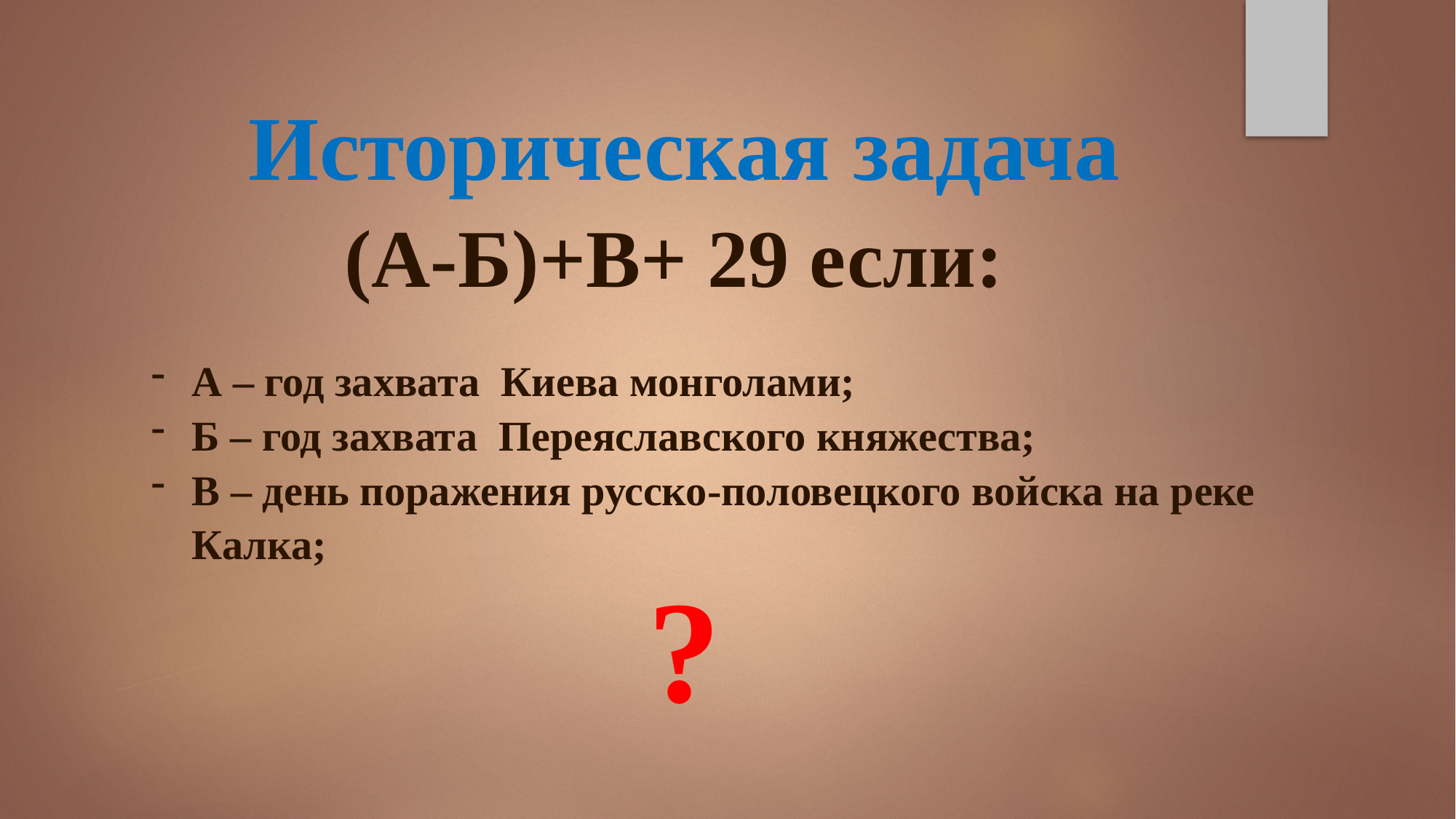

Историческая задача
(А-Б)+В+ 29 если:
А – год захвата  Киева монголами;
Б – год захвата  Переяславского княжества;
В – день поражения русско-половецкого войска на реке Калка;
?